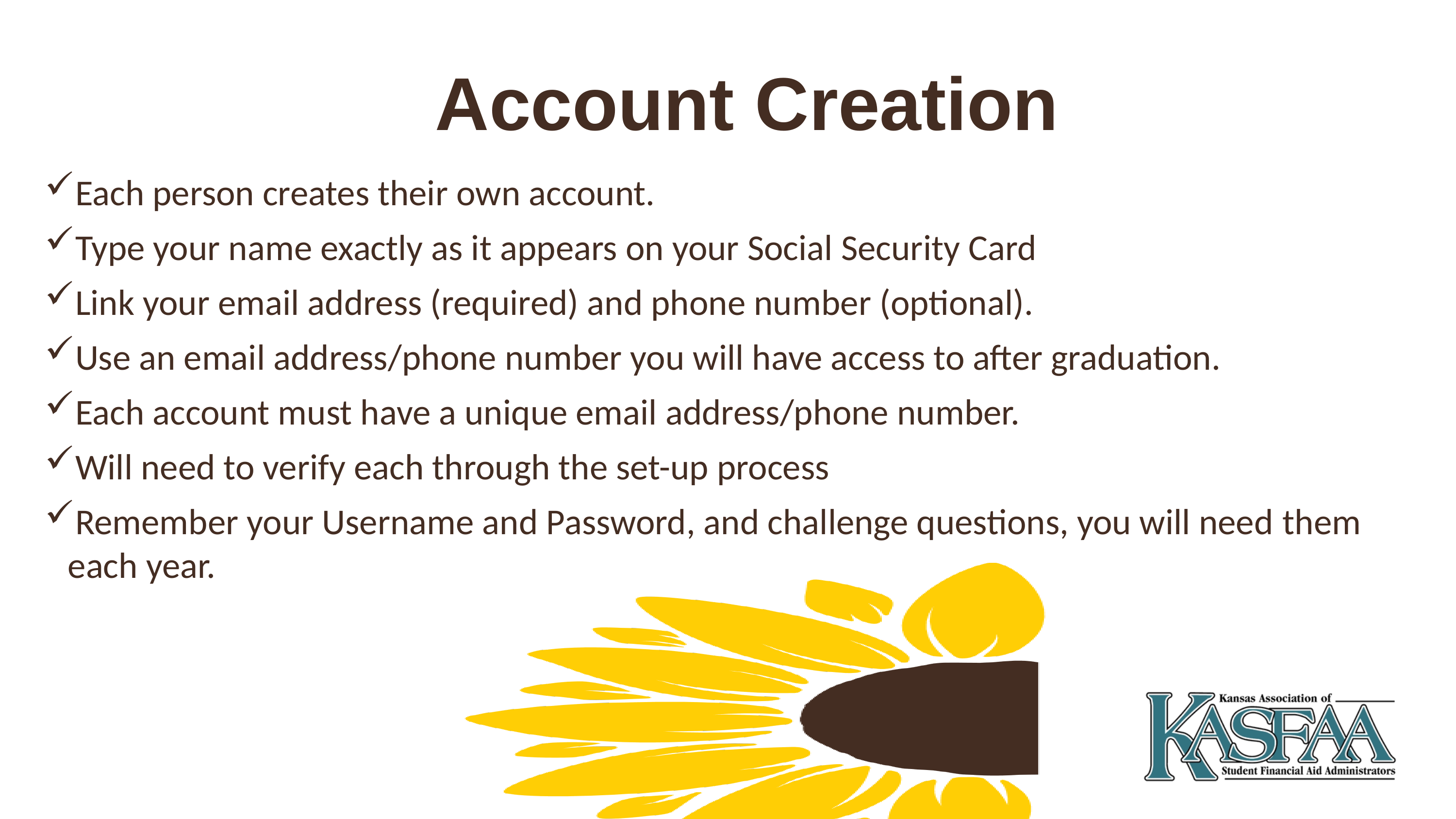

Account Creation
Each person creates their own account.
Type your name exactly as it appears on your Social Security Card
Link your email address (required) and phone number (optional).
Use an email address/phone number you will have access to after graduation.
Each account must have a unique email address/phone number.
Will need to verify each through the set-up process
Remember your Username and Password, and challenge questions, you will need them each year.